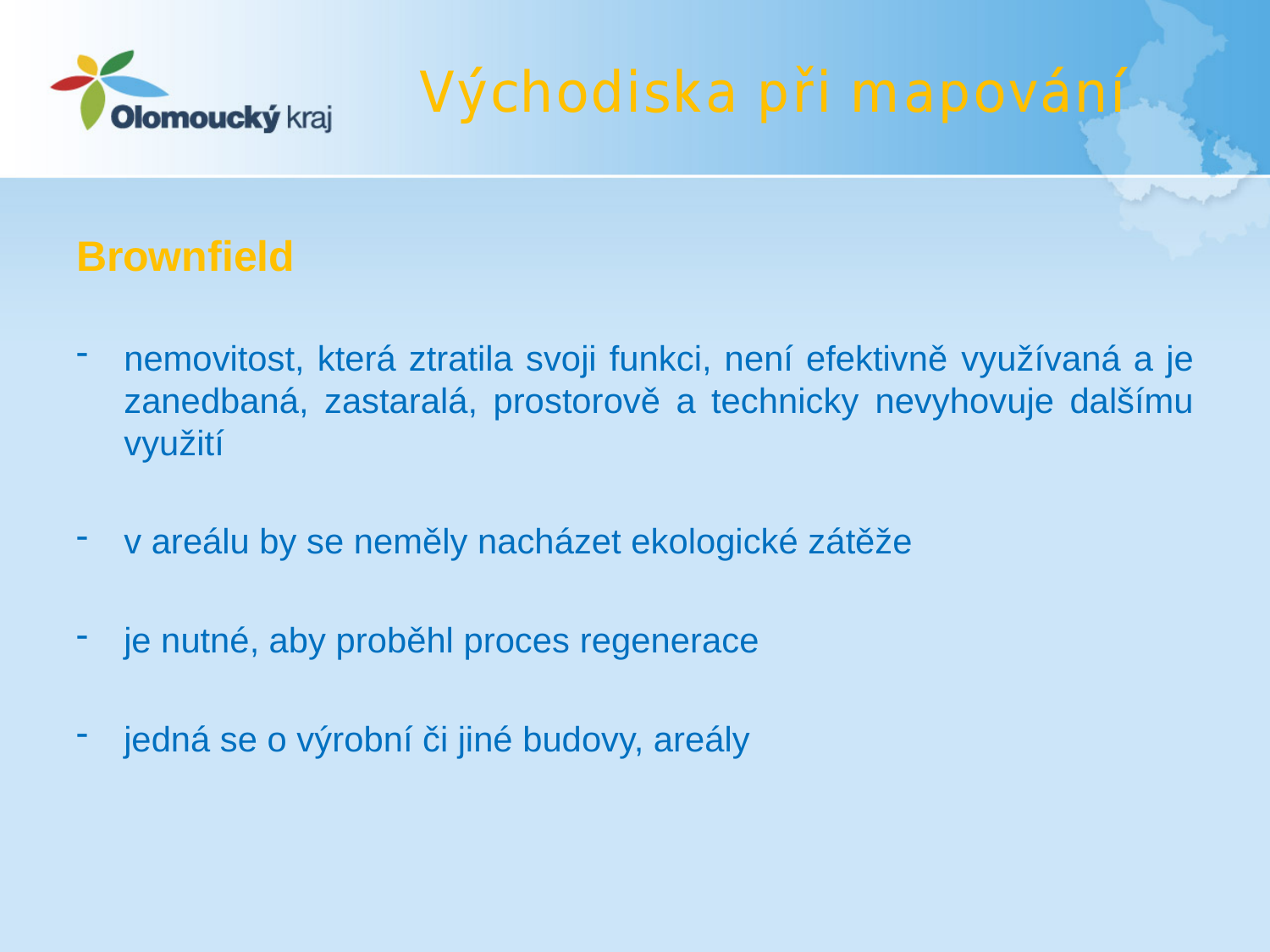

# Východiska při mapování
Brownfield

nemovitost, která ztratila svoji funkci, není efektivně využívaná a je zanedbaná, zastaralá, prostorově a technicky nevyhovuje dalšímu využití

v areálu by se neměly nacházet ekologické zátěže

je nutné, aby proběhl proces regenerace

jedná se o výrobní či jiné budovy, areály